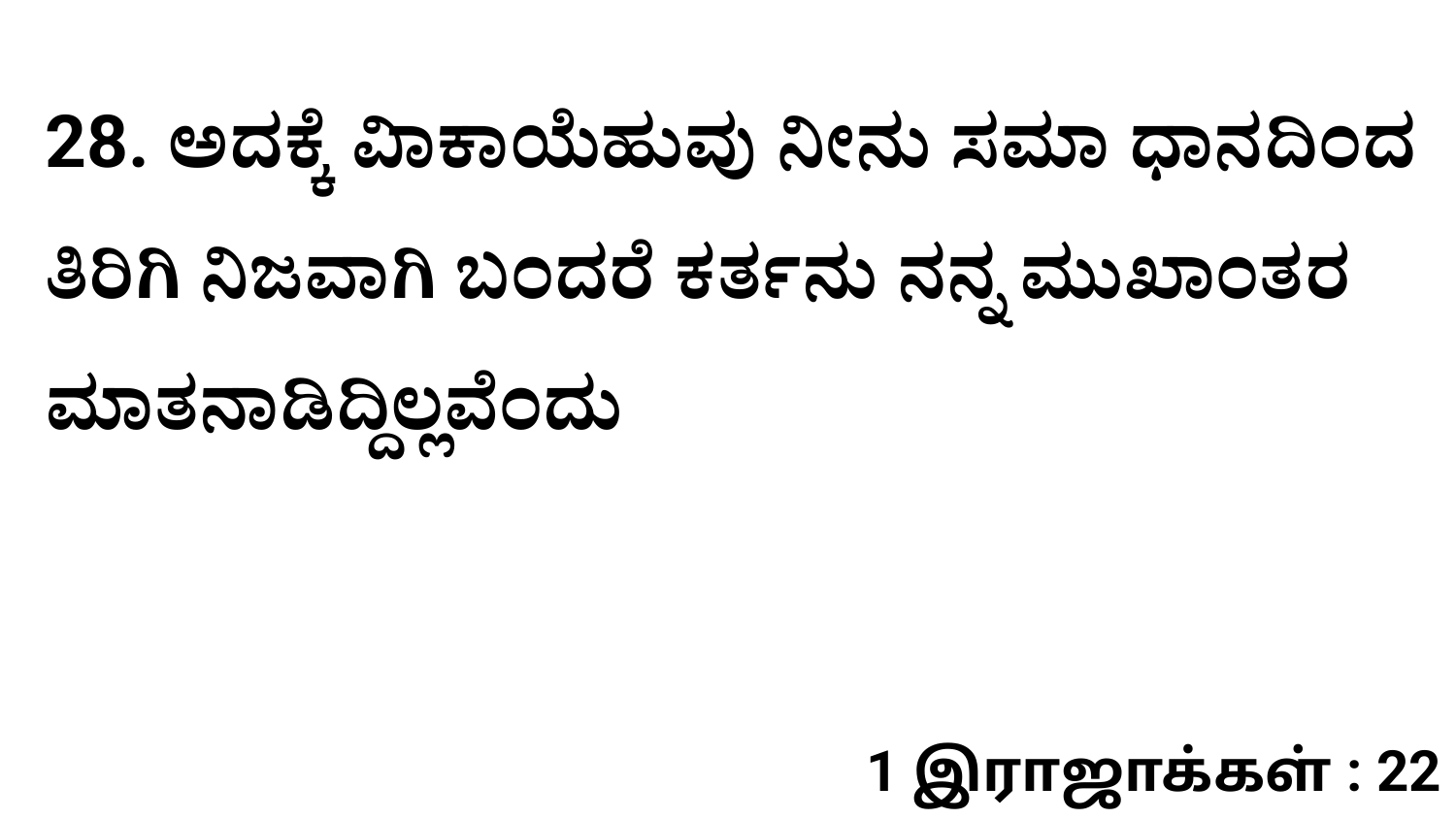

28. ಅದಕ್ಕೆ ವಿಾಕಾಯೆಹುವು ನೀನು ಸಮಾ ಧಾನದಿಂದ ತಿರಿಗಿ ನಿಜವಾಗಿ ಬಂದರೆ ಕರ್ತನು ನನ್ನ ಮುಖಾಂತರ ಮಾತನಾಡಿದ್ದಿಲ್ಲವೆಂದು
1 இராஜாக்கள் : 22